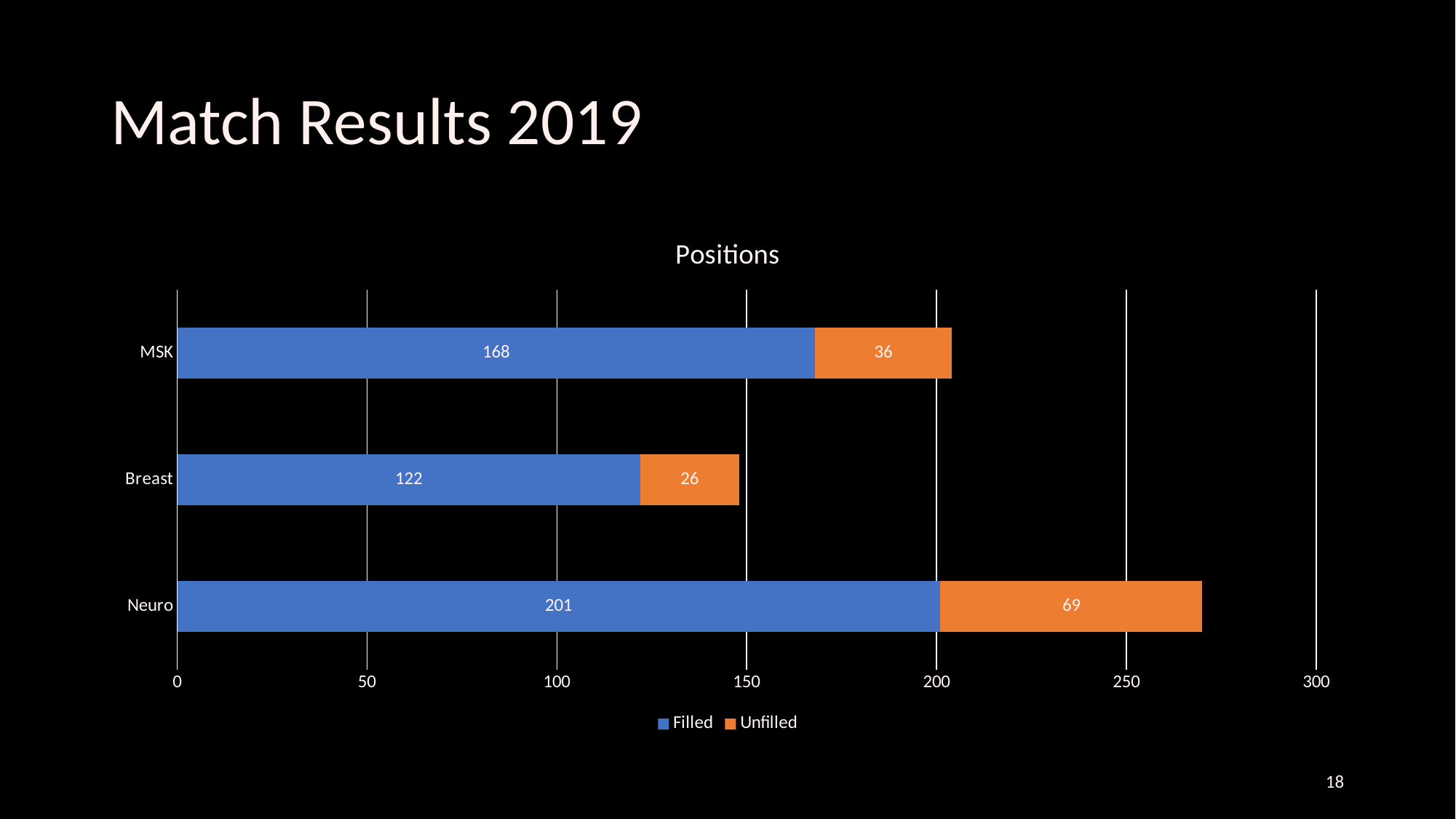

# Match Results 2019

### Chart: Positions

| Category | Filled | Unfilled |
|---|---|---|
| Neuro | 201.0 | 69.0 |
| Breast | 122.0 | 26.0 |
| MSK | 168.0 | 36.0 |
18